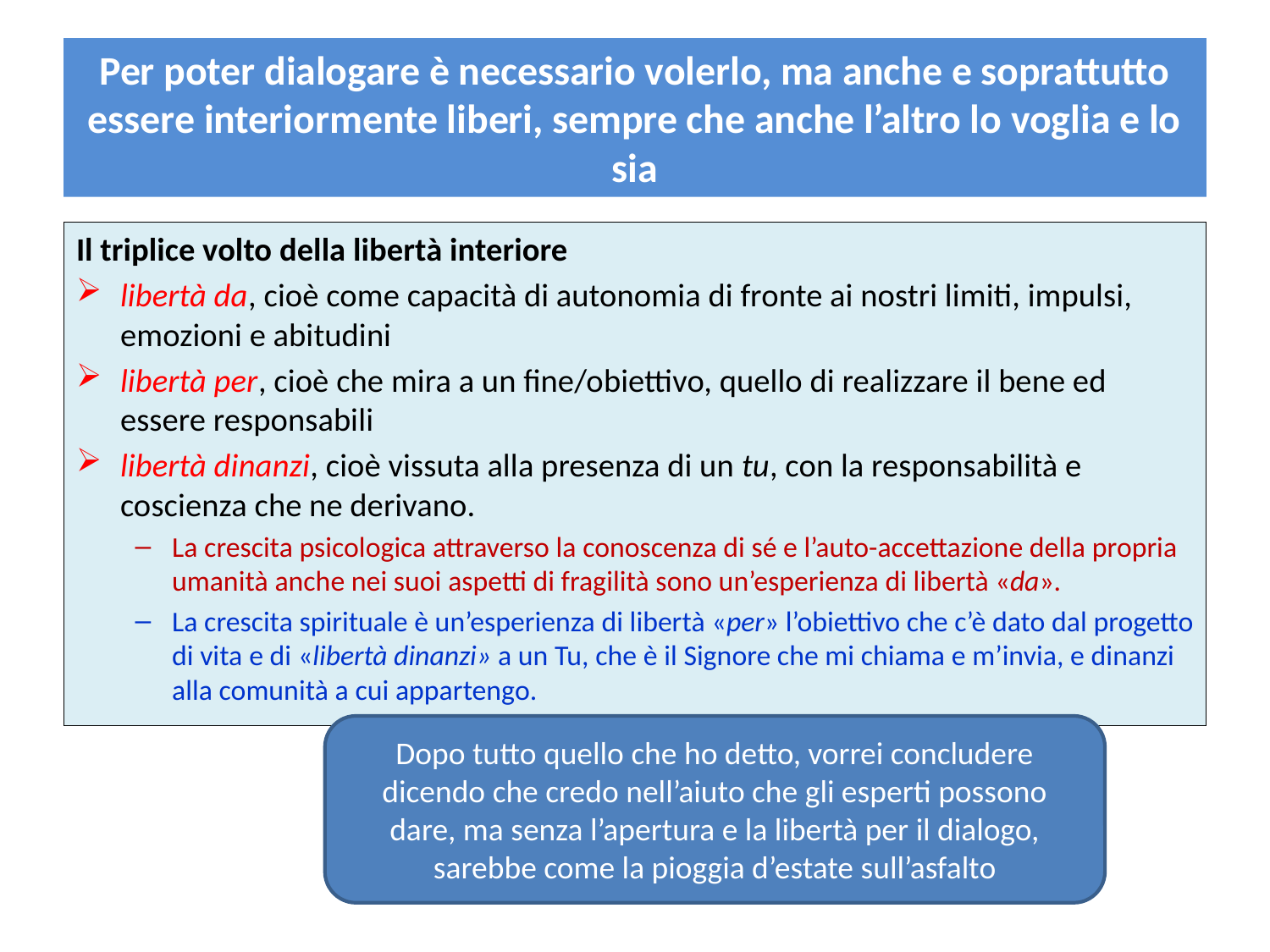

# Per poter dialogare è necessario volerlo, ma anche e soprattutto essere interiormente liberi, sempre che anche l’altro lo voglia e lo sia
Il triplice volto della libertà interiore
libertà da, cioè come capacità di autonomia di fronte ai nostri limiti, impulsi, emozioni e abitudini
libertà per, cioè che mira a un fine/obiettivo, quello di realizzare il bene ed essere responsabili
libertà dinanzi, cioè vissuta alla presenza di un tu, con la responsabilità e coscienza che ne derivano.
La crescita psicologica attraverso la conoscenza di sé e l’auto-accettazione della propria umanità anche nei suoi aspetti di fragilità sono un’esperienza di libertà «da».
La crescita spirituale è un’esperienza di libertà «per» l’obiettivo che c’è dato dal progetto di vita e di «libertà dinanzi» a un Tu, che è il Signore che mi chiama e m’invia, e dinanzi alla comunità a cui appartengo.
Dopo tutto quello che ho detto, vorrei concludere dicendo che credo nell’aiuto che gli esperti possono dare, ma senza l’apertura e la libertà per il dialogo, sarebbe come la pioggia d’estate sull’asfalto